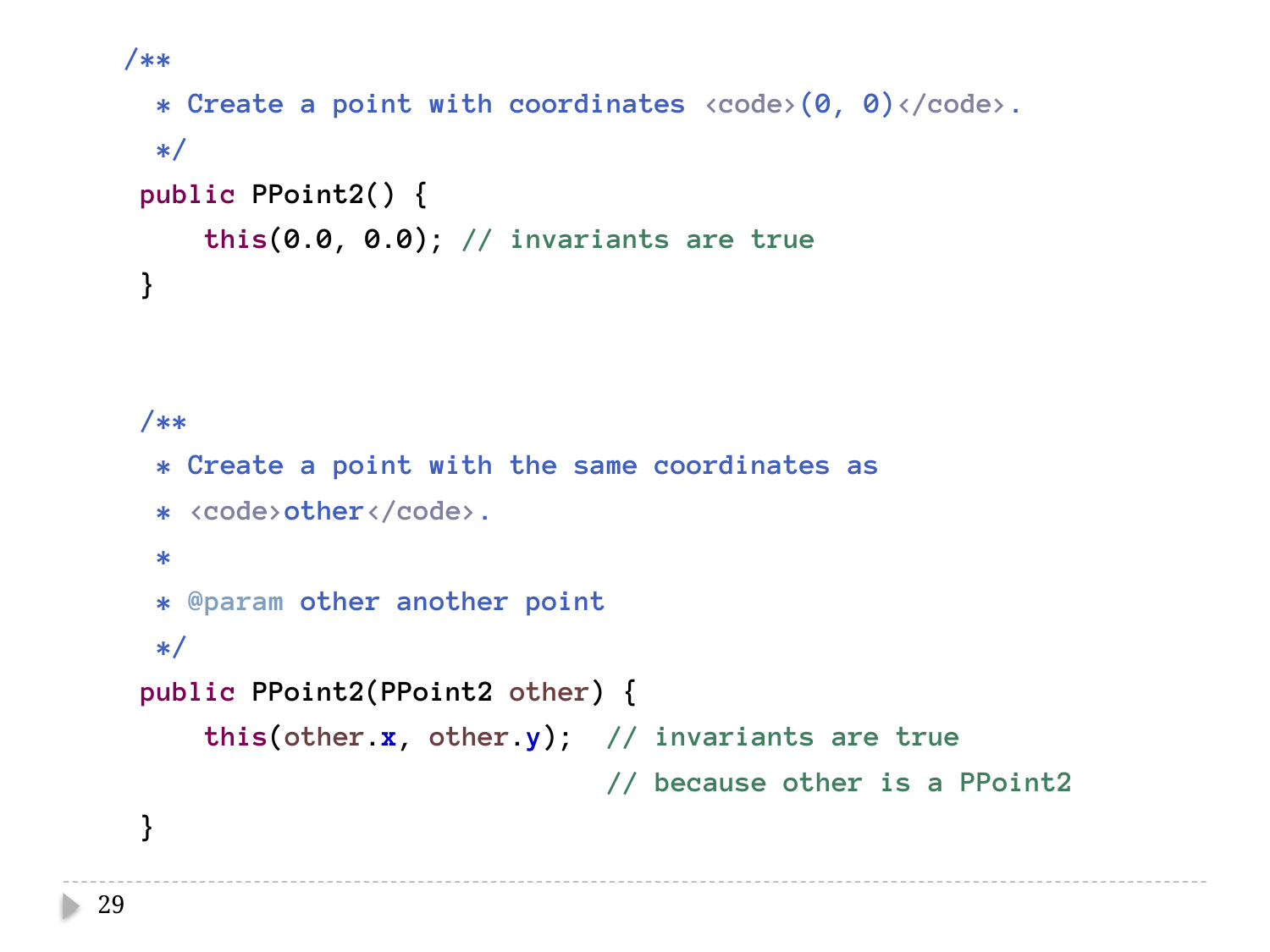

/**
     * Create a point with coordinates <code>(0, 0)</code>.
     */
    public PPoint2() {
        this(0.0, 0.0); // invariants are true
    }

    /**
     * Create a point with the same coordinates as
     * <code>other</code>.
     *
     * @param other another point
     */
    public PPoint2(PPoint2 other) {
        this(other.x, other.y);  // invariants are true
                                 // because other is a PPoint2
    }
29